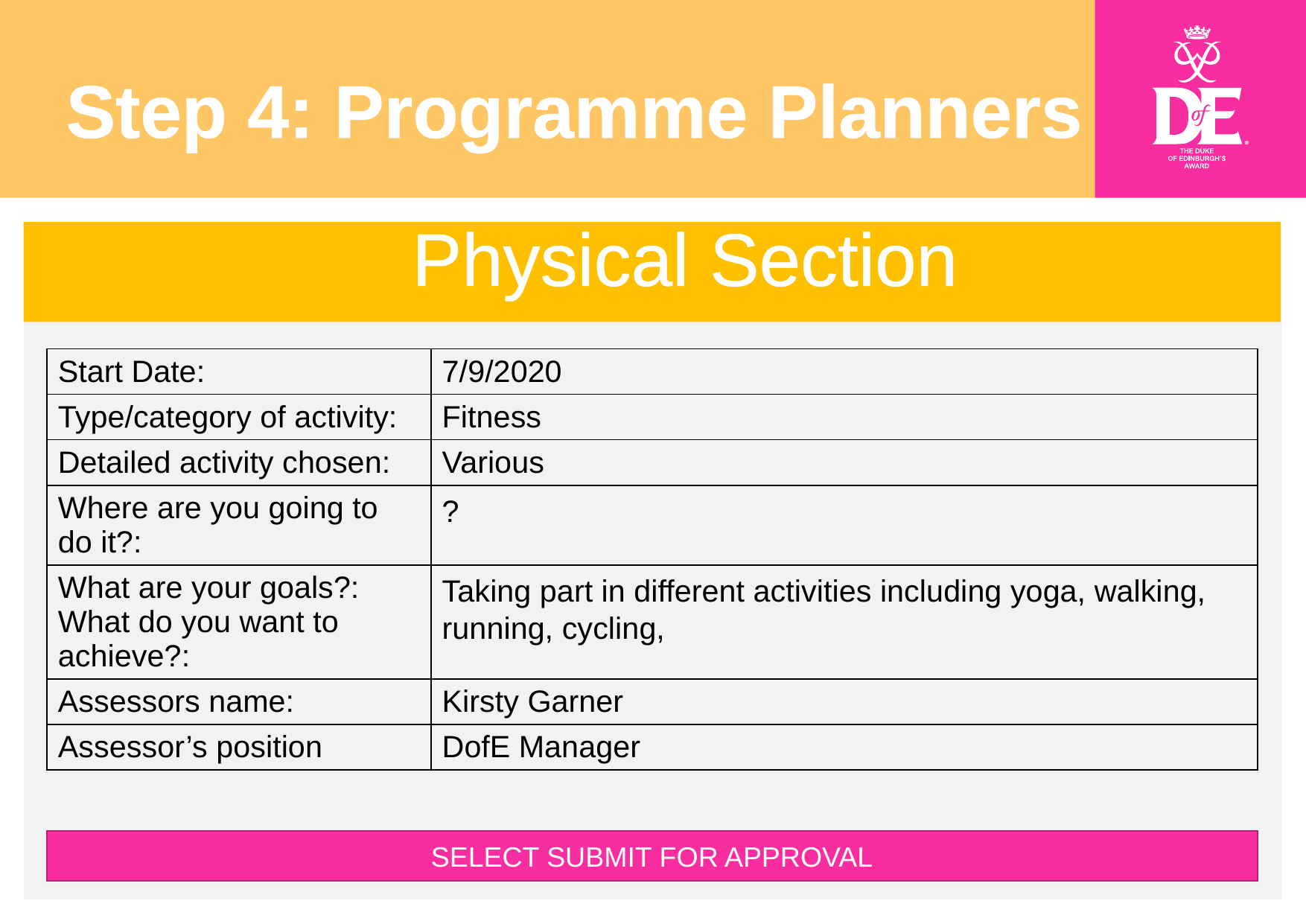

# Step 4: Programme Planners
Physical Section
| Start Date: | 7/9/2020 |
| --- | --- |
| Type/category of activity: | Fitness |
| Detailed activity chosen: | Various |
| Where are you going to do it?: | ? |
| What are your goals?: What do you want to achieve?: | Taking part in different activities including yoga, walking, running, cycling, |
| Assessors name: | Kirsty Garner |
| Assessor’s position | DofE Manager |

SELECT SUBMIT FOR APPROVAL